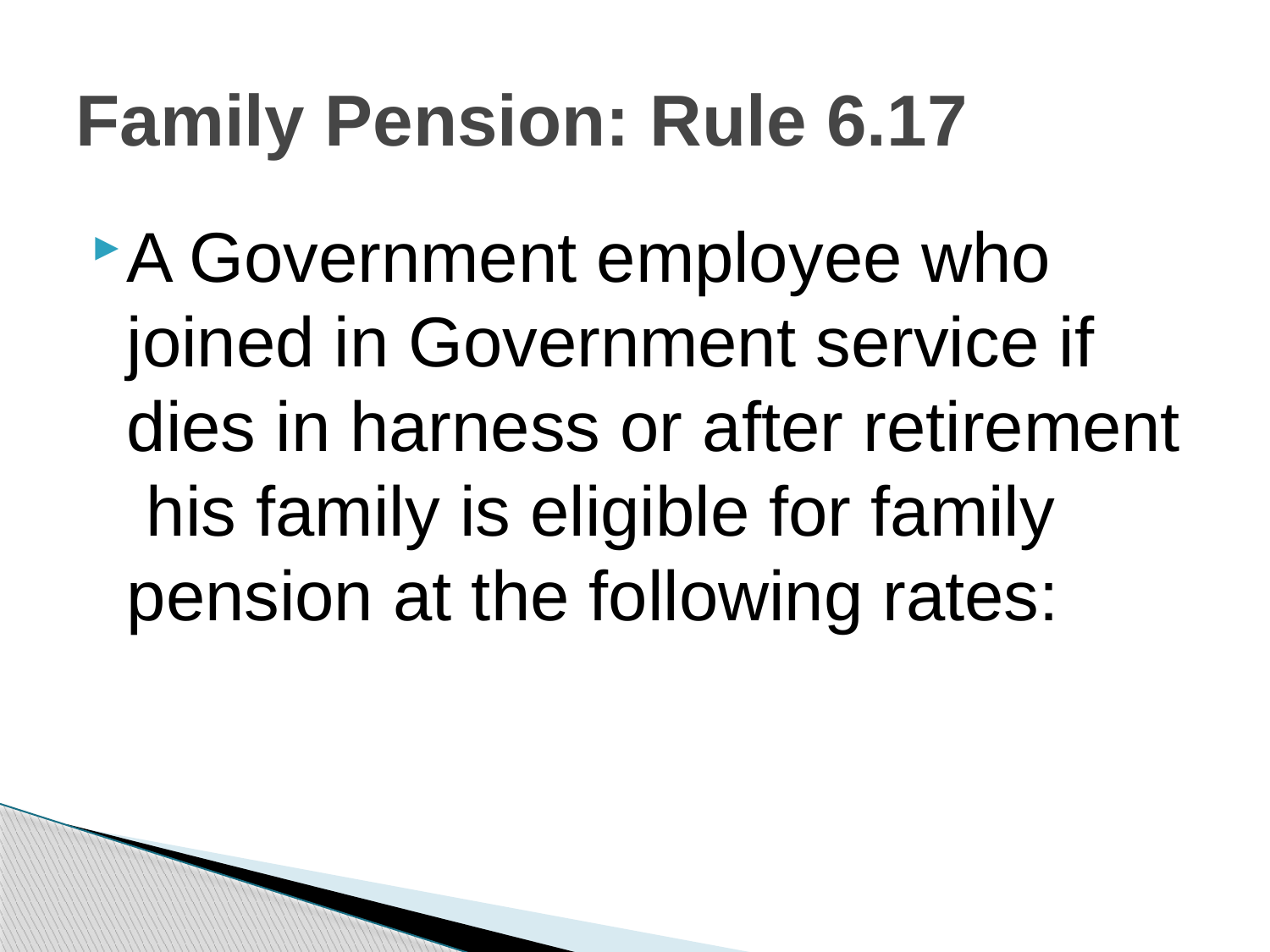

# Family Pension: Rule 6.17
A Government employee who joined in Government service if dies in harness or after retirement  his family is eligible for family pension at the following rates: